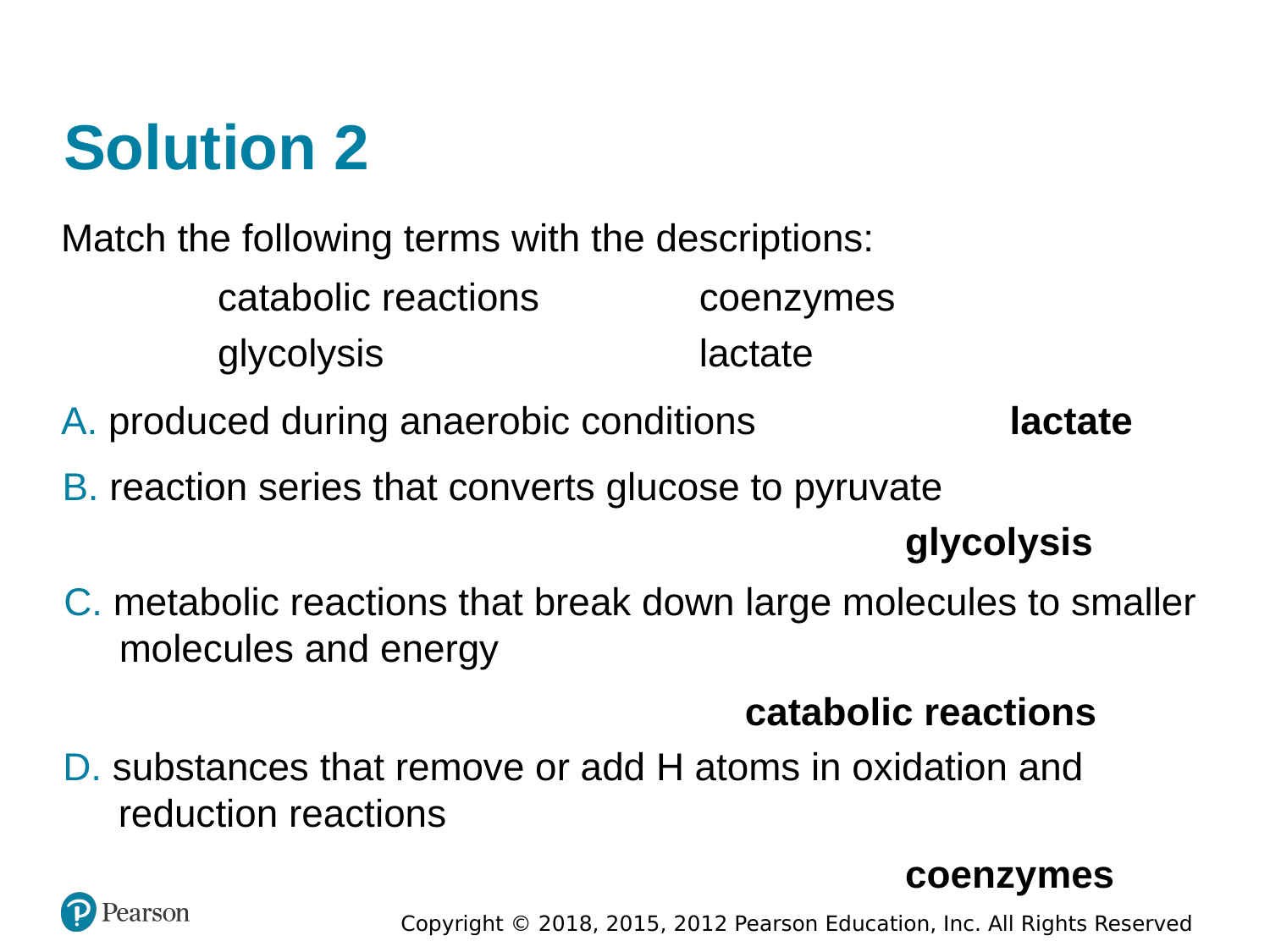

# Solution 2
Match the following terms with the descriptions:
| catabolic reactions | coenzymes |
| --- | --- |
| glycolysis | lactate |
A. produced during anaerobic conditions
lactate
B. reaction series that converts glucose to pyruvate
glycolysis
C. metabolic reactions that break down large molecules to smaller molecules and energy
catabolic reactions
D. substances that remove or add H atoms in oxidation and reduction reactions
coenzymes